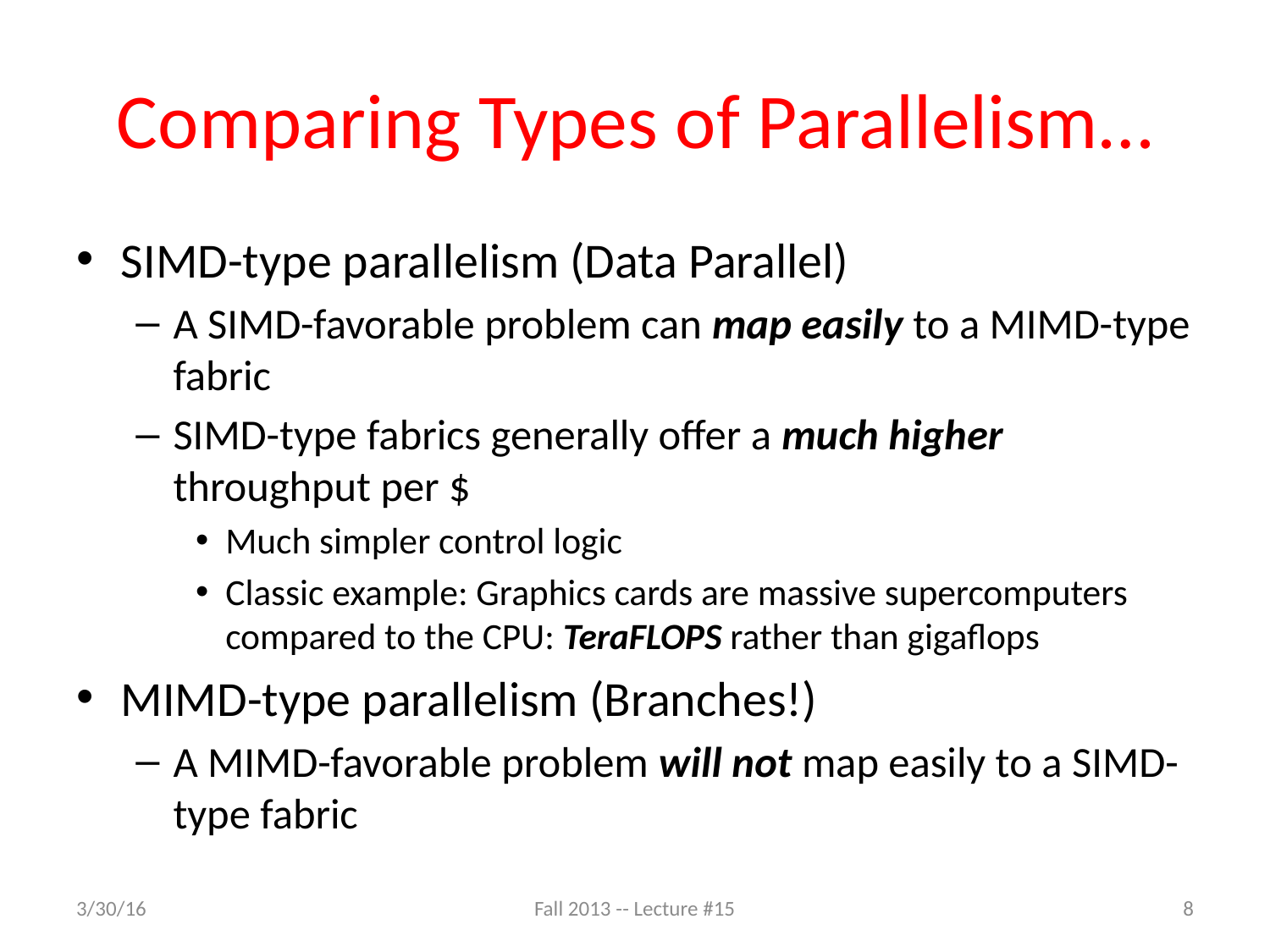

# Comparing Types of Parallelism…
SIMD-type parallelism (Data Parallel)
A SIMD-favorable problem can map easily to a MIMD-type fabric
SIMD-type fabrics generally offer a much higher throughput per $
Much simpler control logic
Classic example: Graphics cards are massive supercomputers compared to the CPU: TeraFLOPS rather than gigaflops
MIMD-type parallelism (Branches!)
A MIMD-favorable problem will not map easily to a SIMD-type fabric
3/30/16
Fall 2013 -- Lecture #15
8